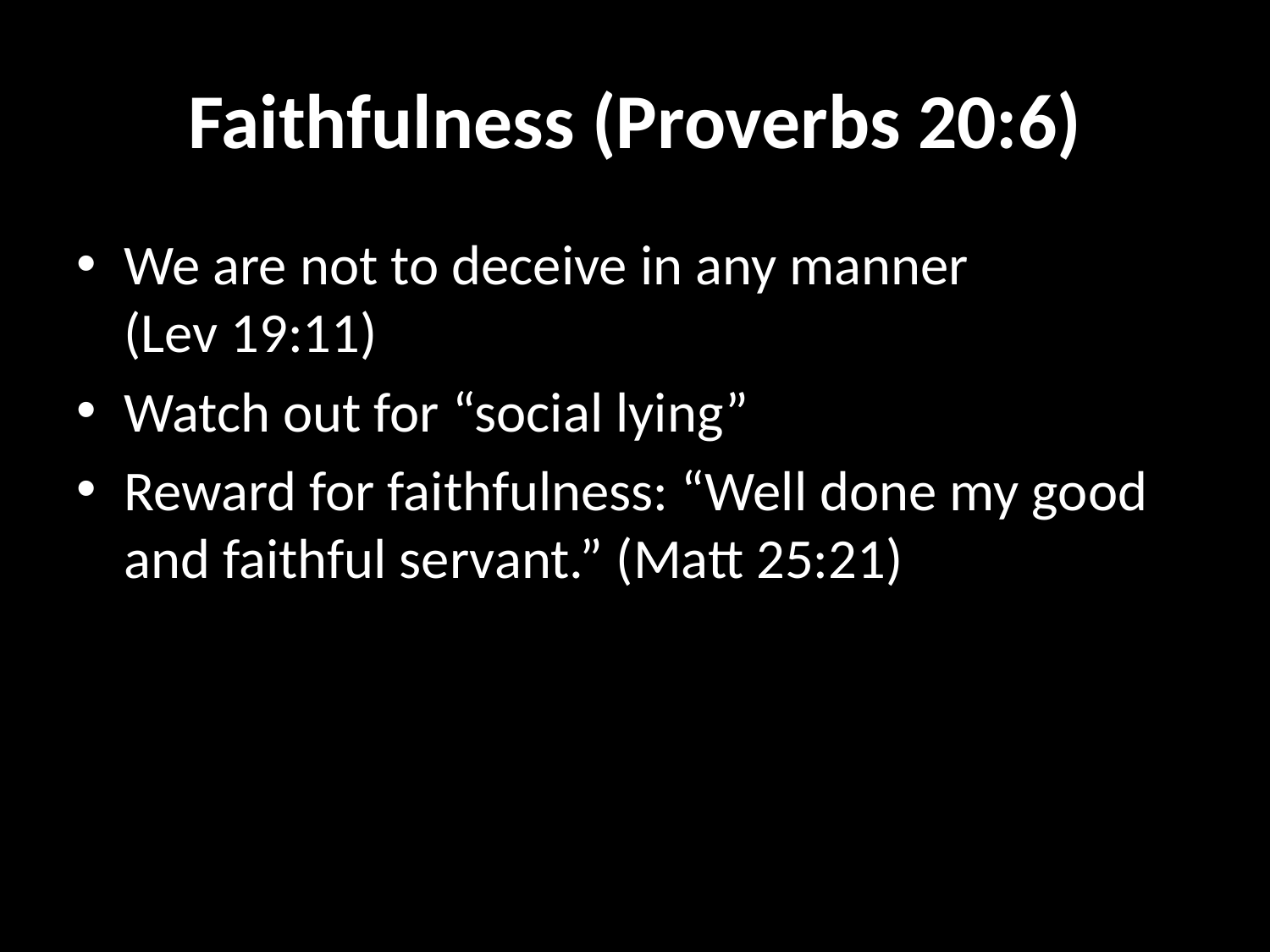

# Faithfulness (Proverbs 20:6)
We are not to deceive in any manner
(Lev 19:11)
Watch out for “social lying”
Reward for faithfulness: “Well done my good and faithful servant.” (Matt 25:21)